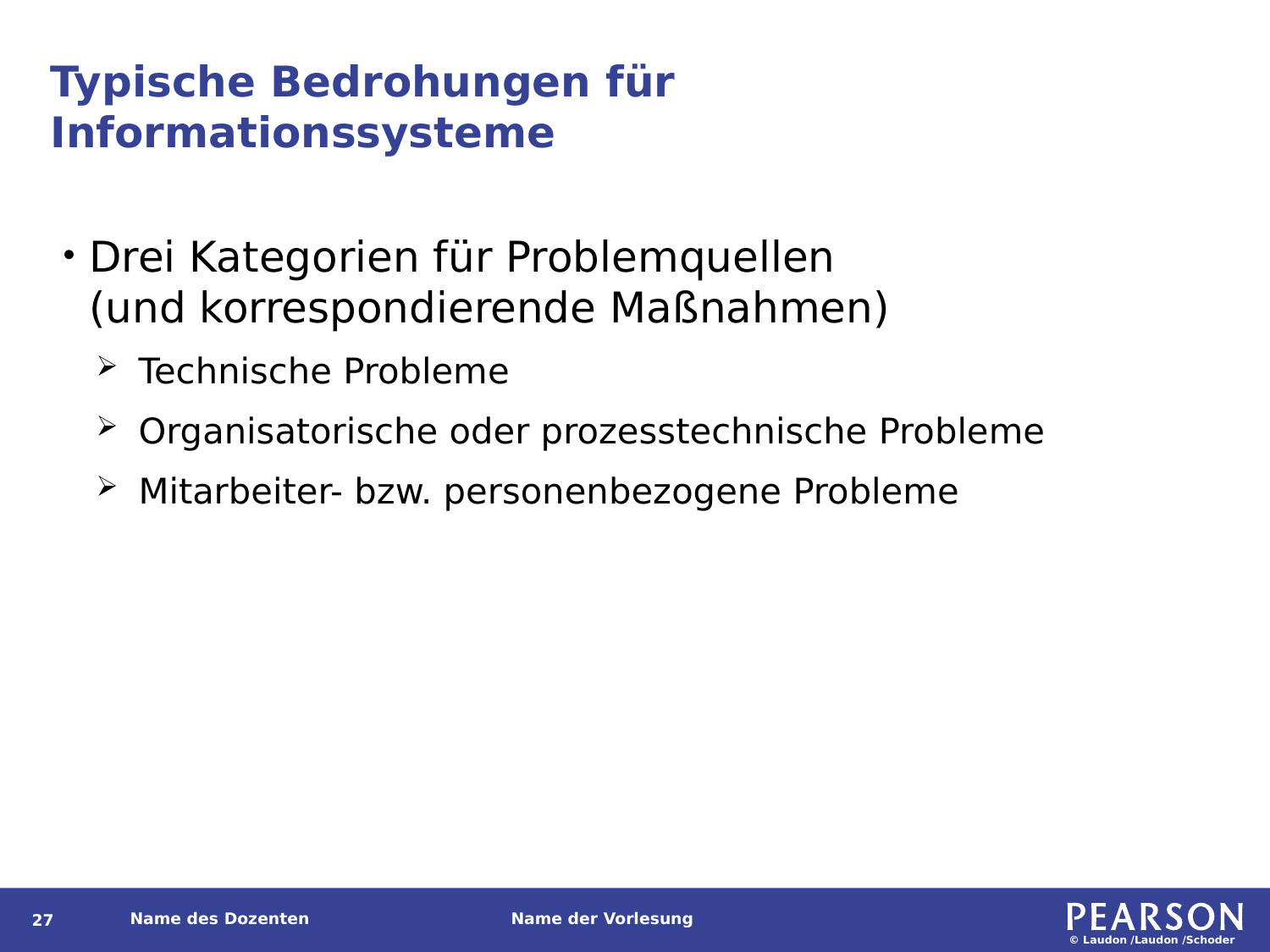

# Typische Bedrohungen für Informationssysteme
Drei Kategorien für Problemquellen
(und korrespondierende Maßnahmen)
Technische Probleme
Organisatorische oder prozesstechnische Probleme
Mitarbeiter- bzw. personenbezogene Probleme

27